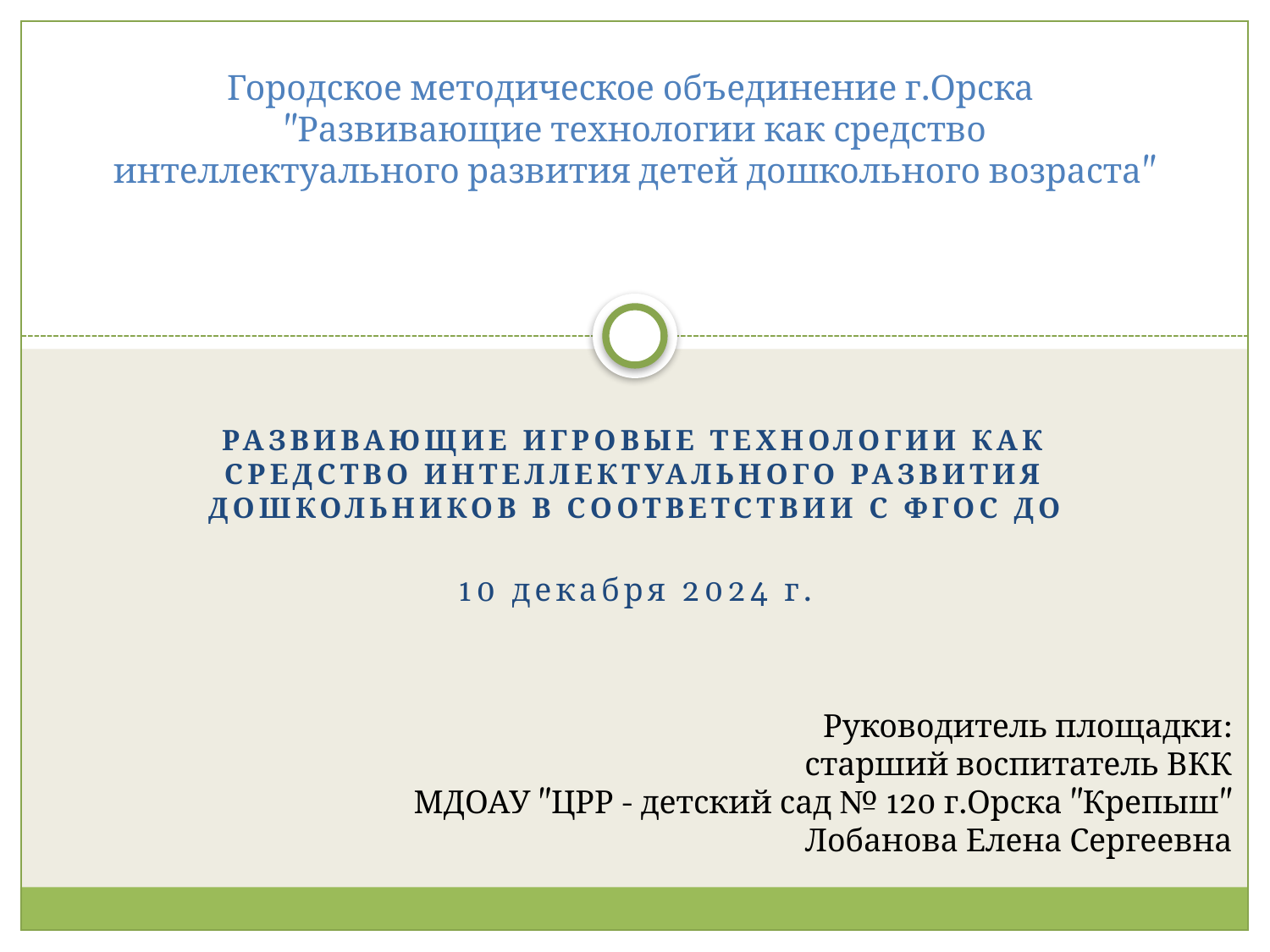

# Городское методическое объединение г.Орска "Развивающие технологии как средство интеллектуального развития детей дошкольного возраста"
Развивающие игровые технологии как средство интеллектуального развития дошкольников в соответствии с ФГОС ДО

10 декабря 2024 г.
Руководитель площадки:
старший воспитатель ВКК
МДОАУ "ЦРР - детский сад № 120 г.Орска "Крепыш"
Лобанова Елена Сергеевна